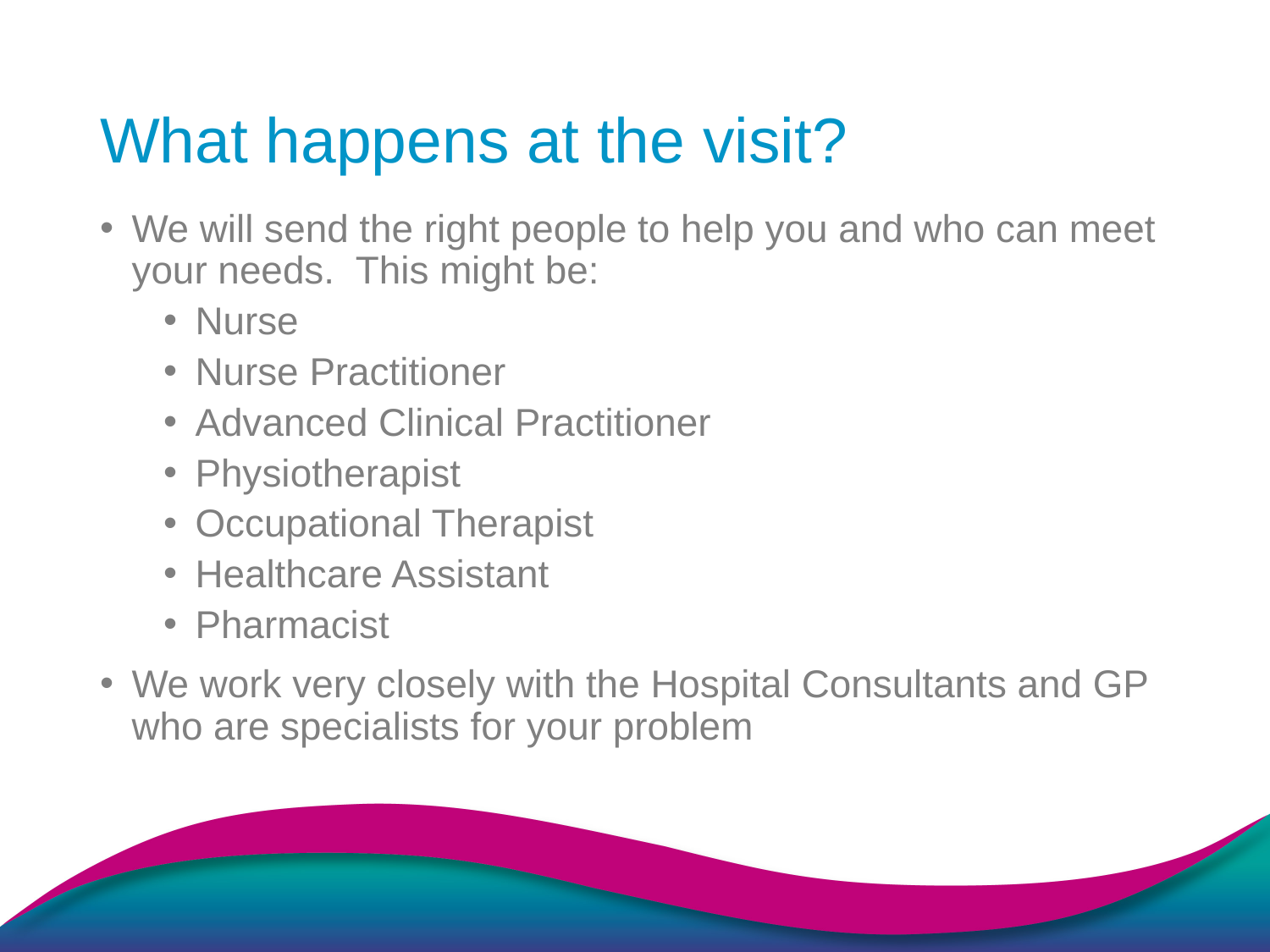

# What happens at the visit?
We will send the right people to help you and who can meet your needs.  This might be:
Nurse
Nurse Practitioner
Advanced Clinical Practitioner
Physiotherapist
Occupational Therapist
Healthcare Assistant
Pharmacist
We work very closely with the Hospital Consultants and GP who are specialists for your problem